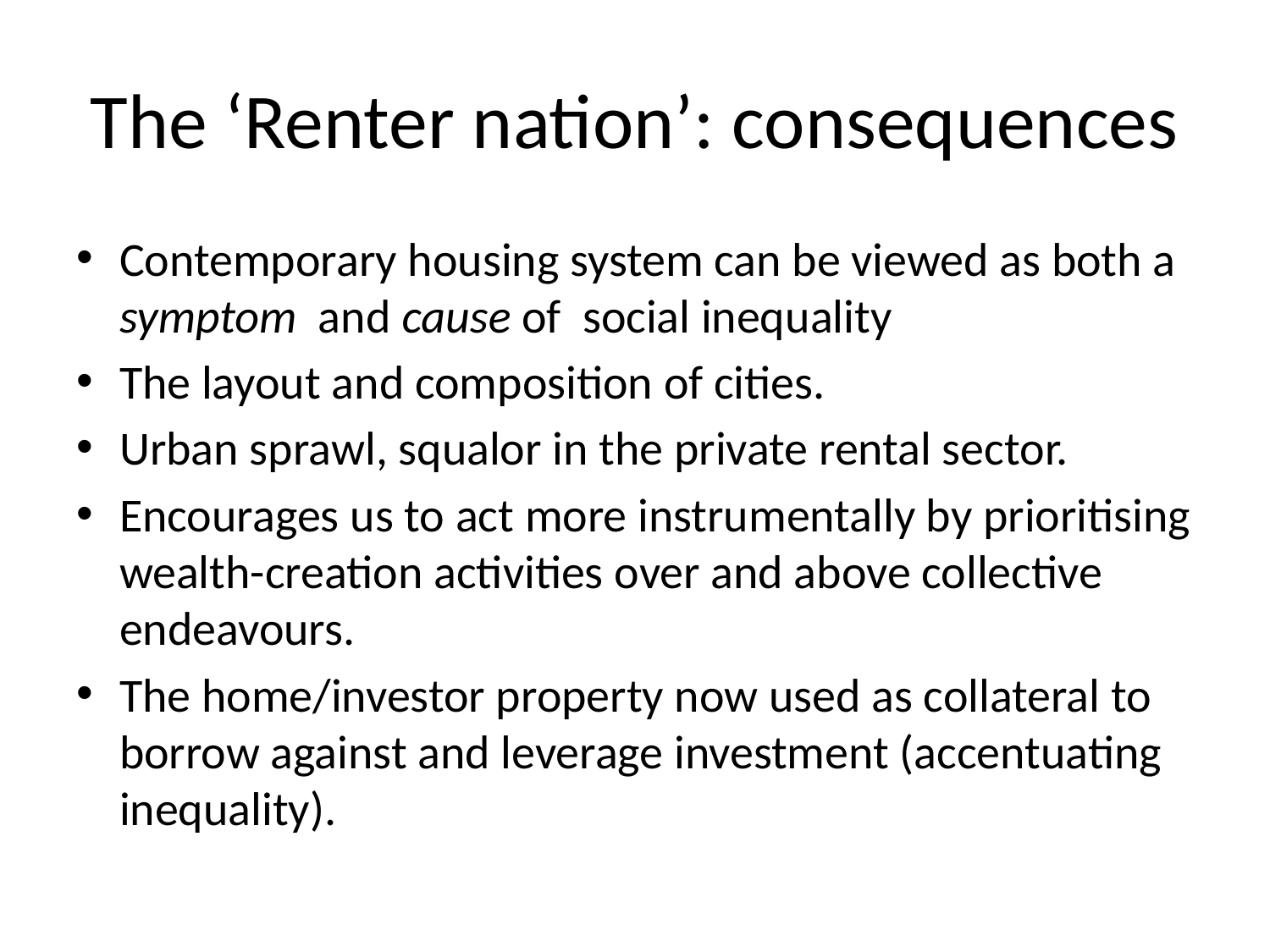

# The ‘Renter nation’: consequences
Contemporary housing system can be viewed as both a symptom  and cause of  social inequality
The layout and composition of cities.
Urban sprawl, squalor in the private rental sector.
Encourages us to act more instrumentally by prioritising wealth-creation activities over and above collective endeavours.
The home/investor property now used as collateral to borrow against and leverage investment (accentuating inequality).